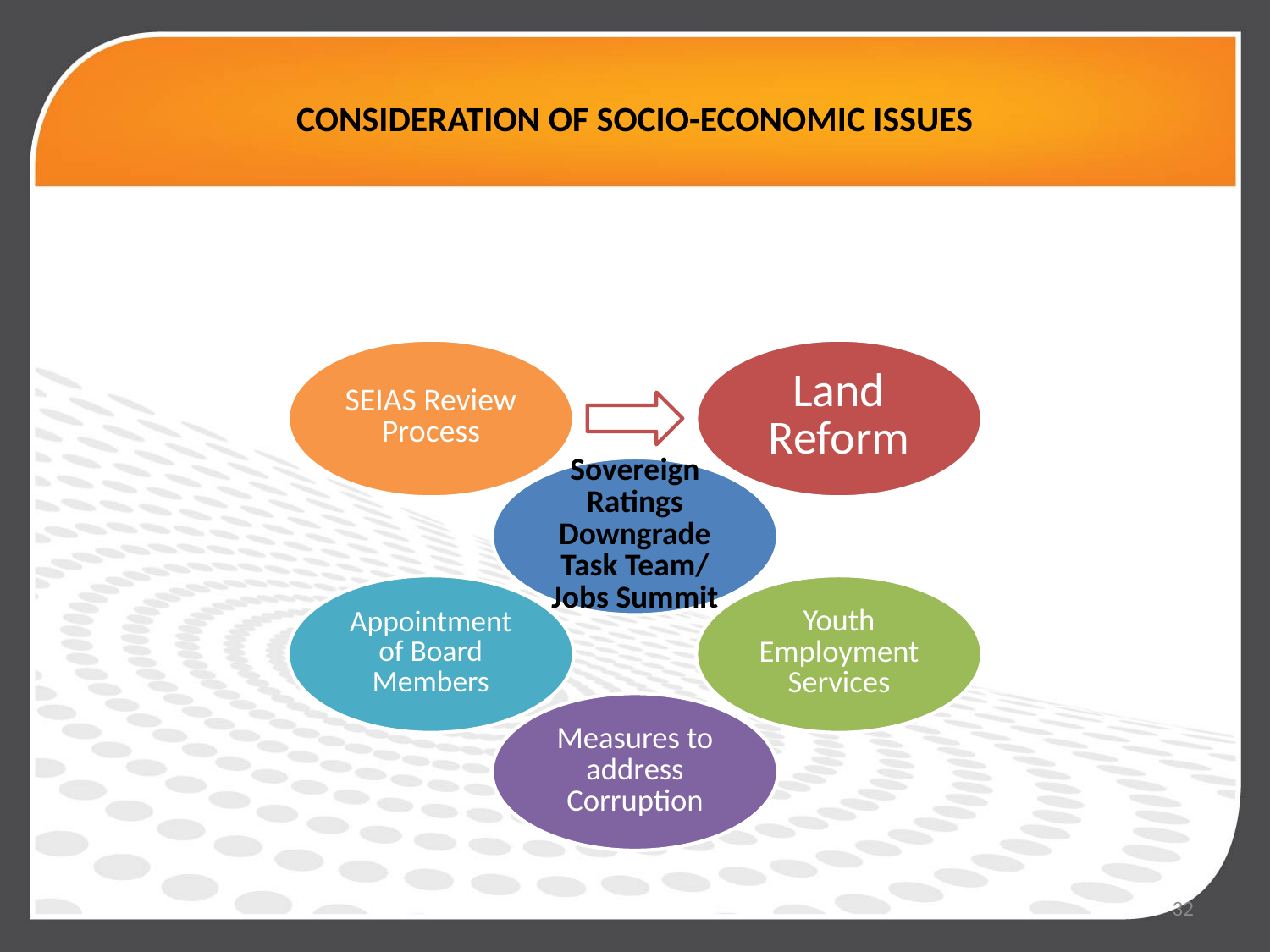

# CONSIDERATION OF SOCIO-ECONOMIC ISSUES
Sovereign Ratings Downgrade Task Team/ Jobs Summit
Land Reform
Youth Employment Services
Measures to address Corruption
Appointment of Board Members
SEIAS Review Process
32